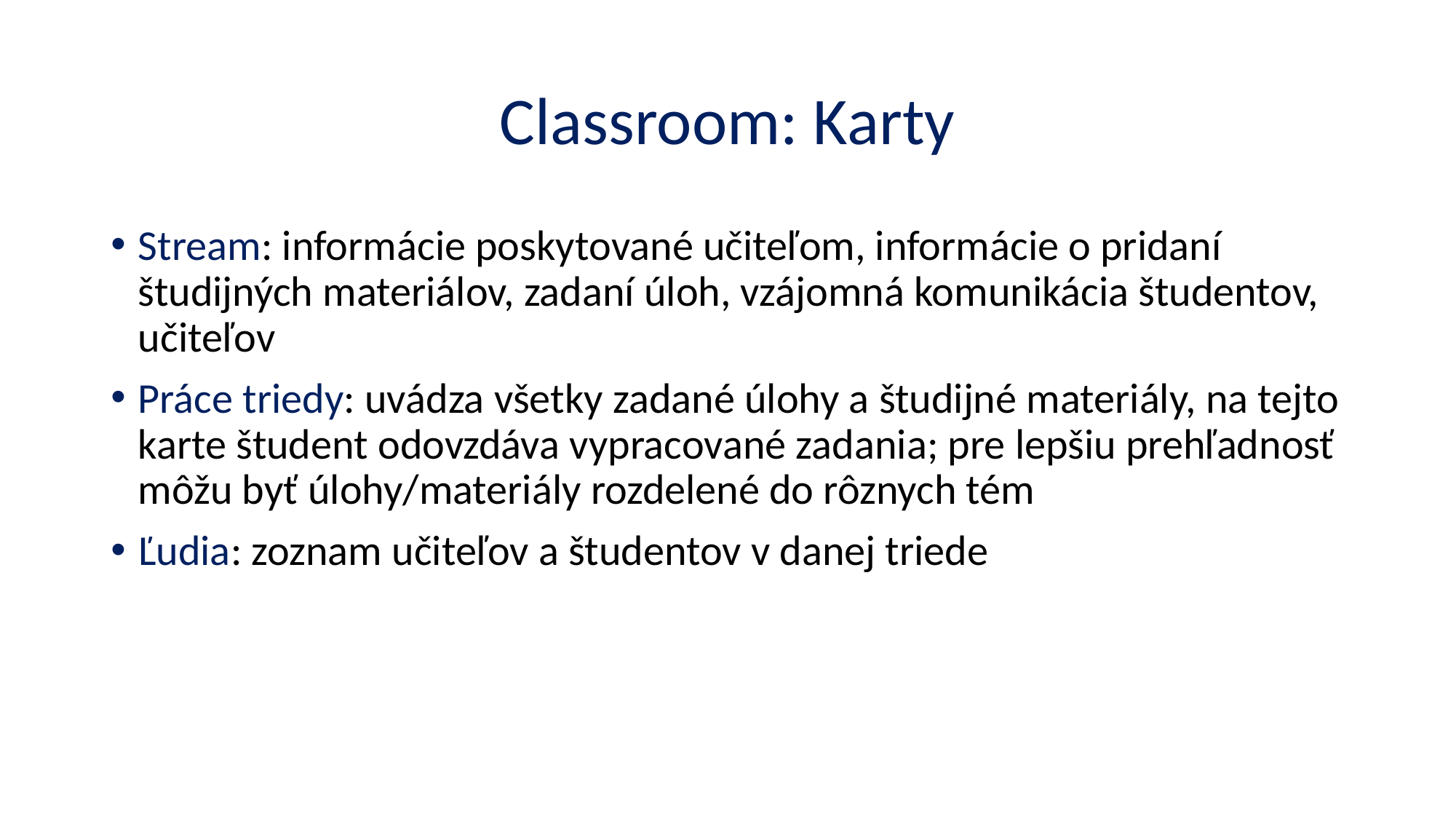

# Classroom: Karty
Stream: informácie poskytované učiteľom, informácie o pridaní študijných materiálov, zadaní úloh, vzájomná komunikácia študentov, učiteľov
Práce triedy: uvádza všetky zadané úlohy a študijné materiály, na tejto karte študent odovzdáva vypracované zadania; pre lepšiu prehľadnosť môžu byť úlohy/materiály rozdelené do rôznych tém
Ľudia: zoznam učiteľov a študentov v danej triede